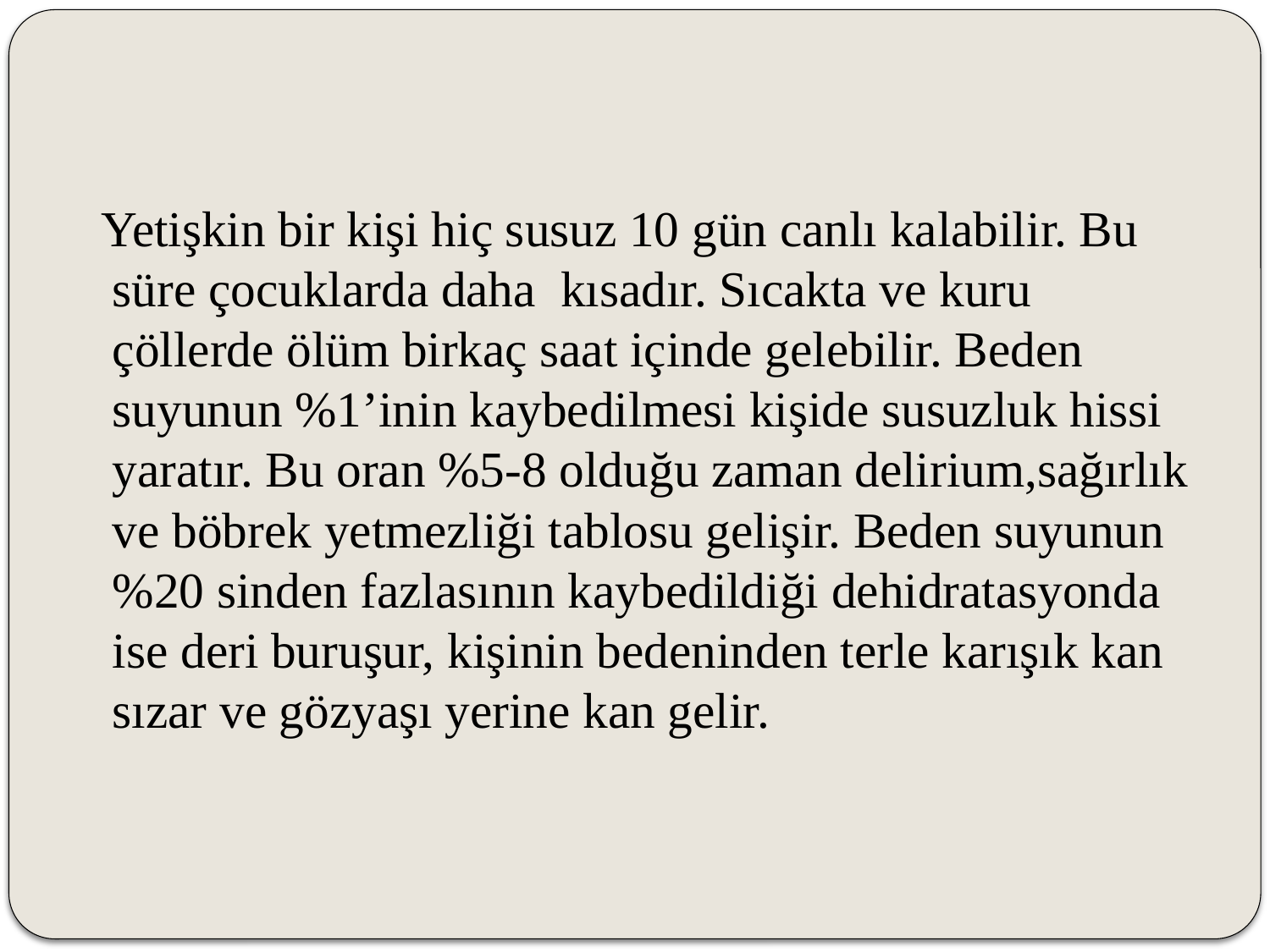

Yetişkin bir kişi hiç susuz 10 gün canlı kalabilir. Bu süre çocuklarda daha  kısadır. Sıcakta ve kuru çöllerde ölüm birkaç saat içinde gelebilir. Beden suyunun %1’inin kaybedilmesi kişide susuzluk hissi yaratır. Bu oran %5-8 olduğu zaman delirium,sağırlık ve böbrek yetmezliği tablosu gelişir. Beden suyunun %20 sinden fazlasının kaybedildiği dehidratasyonda ise deri buruşur, kişinin bedeninden terle karışık kan sızar ve gözyaşı yerine kan gelir.